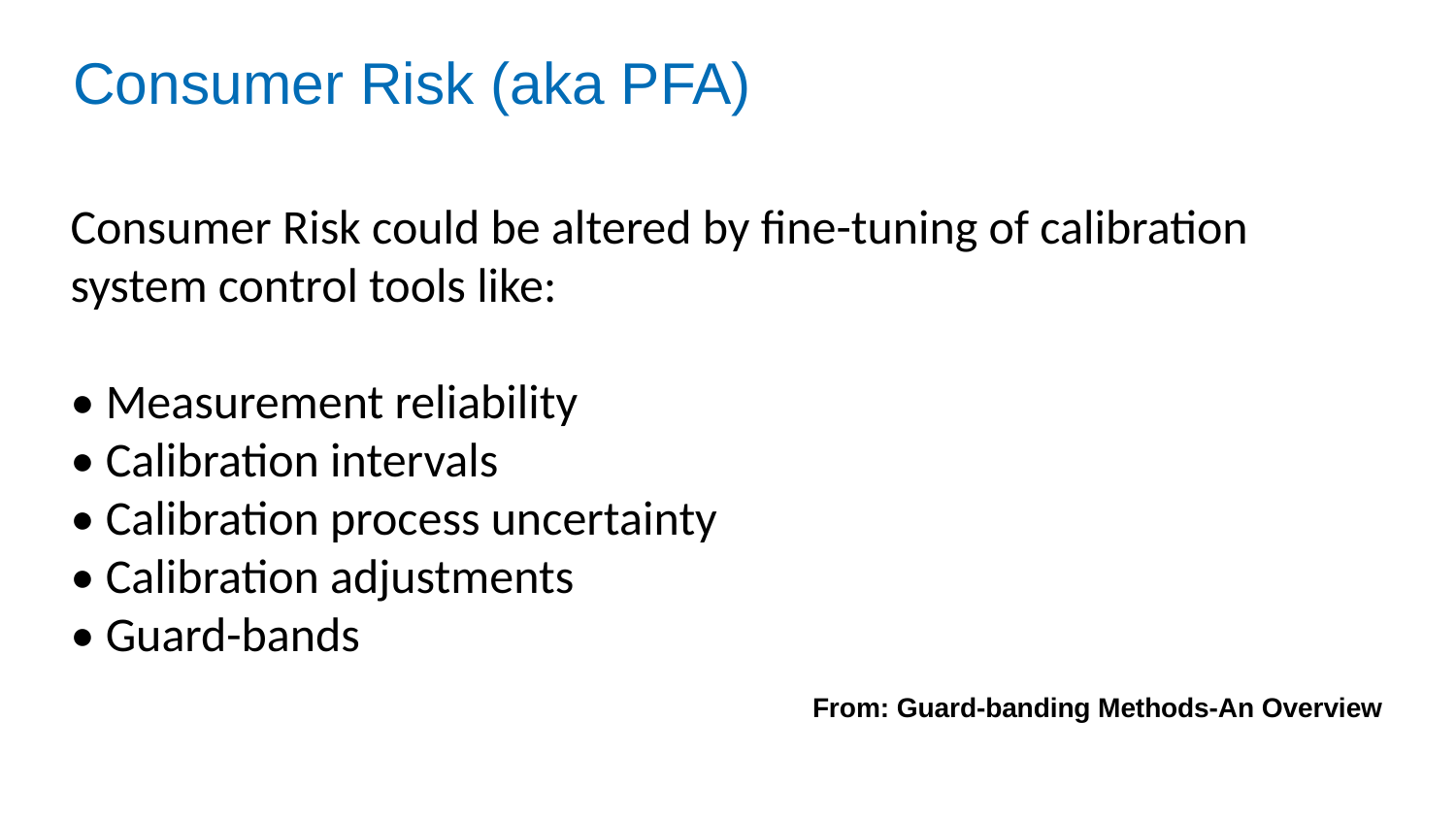

# Consumer Risk (aka PFA)
Consumer Risk could be altered by fine-tuning of calibration system control tools like:

• Measurement reliability
• Calibration intervals
• Calibration process uncertainty
• Calibration adjustments
• Guard-bands
From: Guard-banding Methods-An Overview